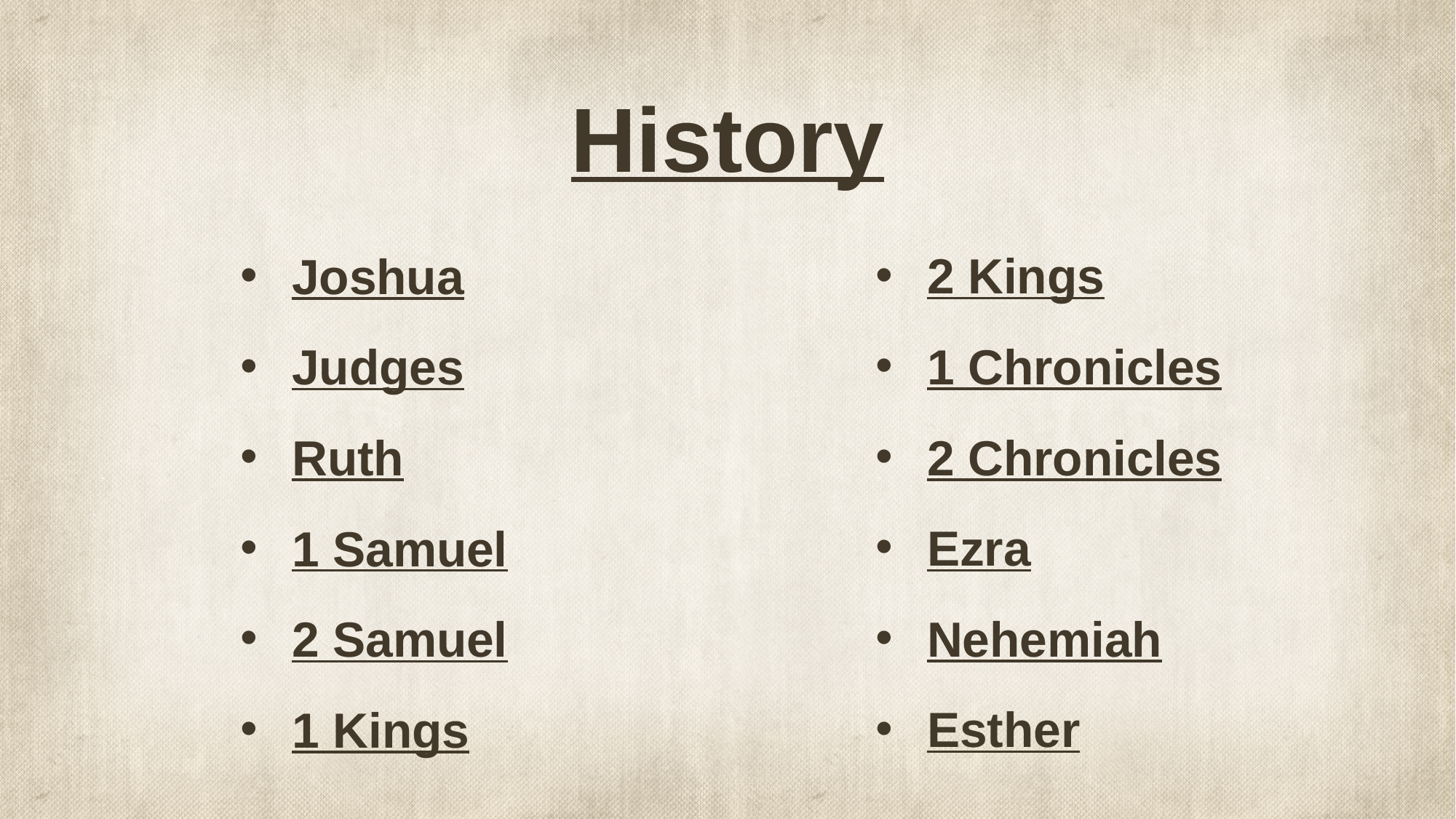

# History
2 Kings
1 Chronicles
2 Chronicles
Ezra
Nehemiah
Esther

Joshua
Judges
Ruth
1 Samuel
2 Samuel
1 Kings